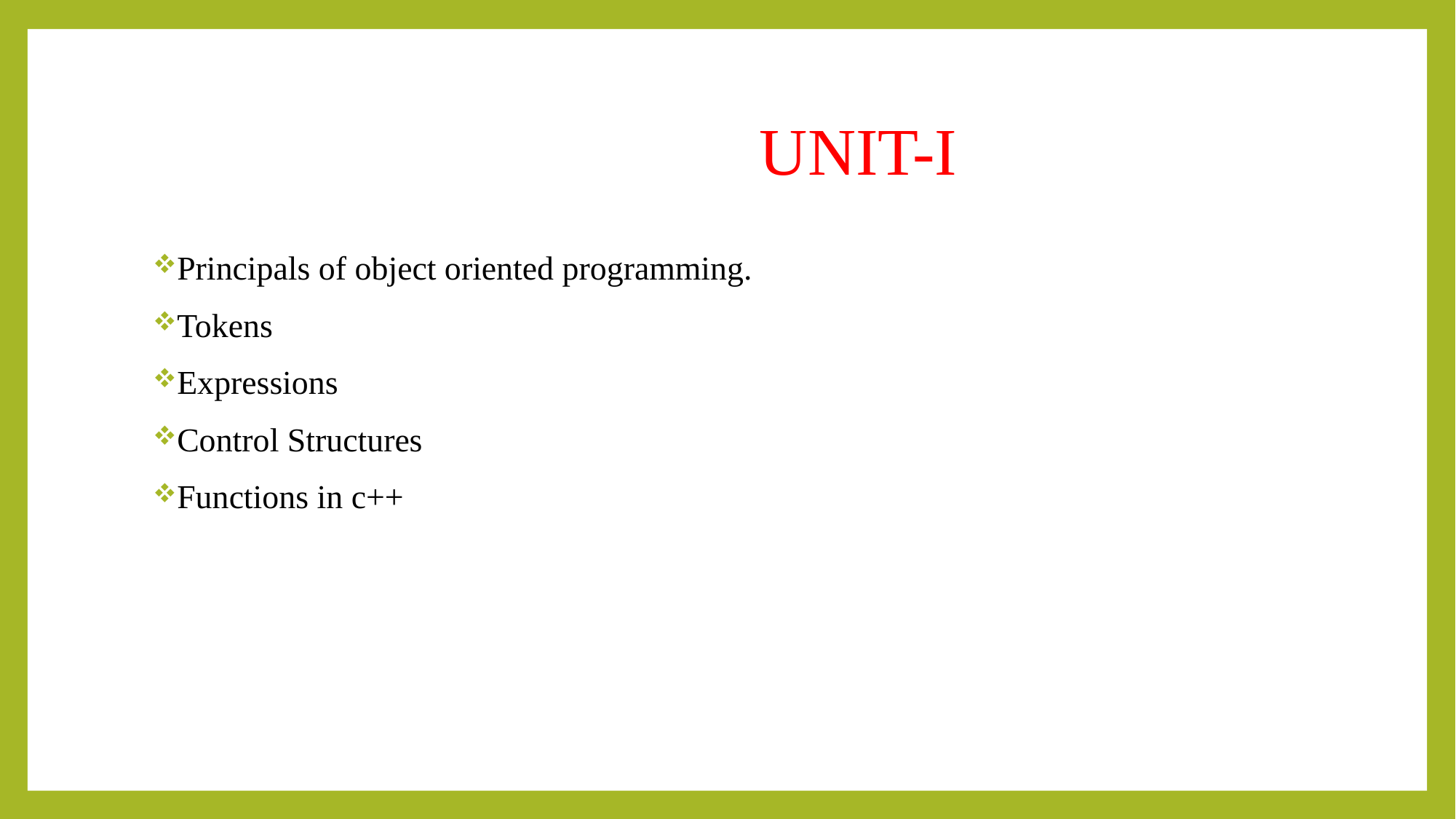

# UNIT-I
Principals of object oriented programming.
Tokens
Expressions
Control Structures
Functions in c++